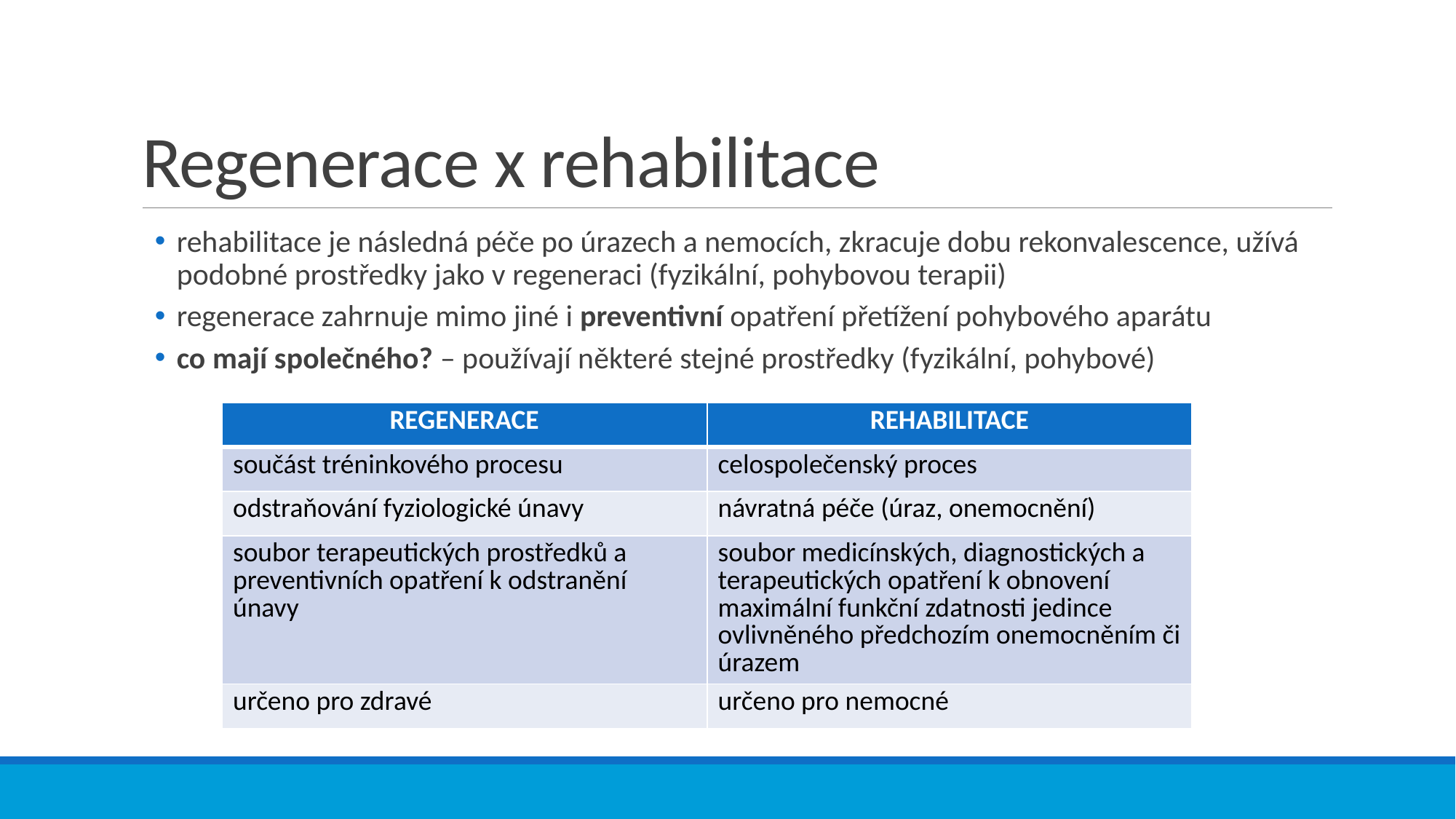

# Regenerace x rehabilitace
rehabilitace je následná péče po úrazech a nemocích, zkracuje dobu rekonvalescence, užívá podobné prostředky jako v regeneraci (fyzikální, pohybovou terapii)
regenerace zahrnuje mimo jiné i preventivní opatření přetížení pohybového aparátu
co mají společného? – používají některé stejné prostředky (fyzikální, pohybové)

| REGENERACE | REHABILITACE |
| --- | --- |
| součást tréninkového procesu | celospolečenský proces |
| odstraňování fyziologické únavy | návratná péče (úraz, onemocnění) |
| soubor terapeutických prostředků a preventivních opatření k odstranění únavy | soubor medicínských, diagnostických a terapeutických opatření k obnovení maximální funkční zdatnosti jedince ovlivněného předchozím onemocněním či úrazem |
| určeno pro zdravé | určeno pro nemocné |